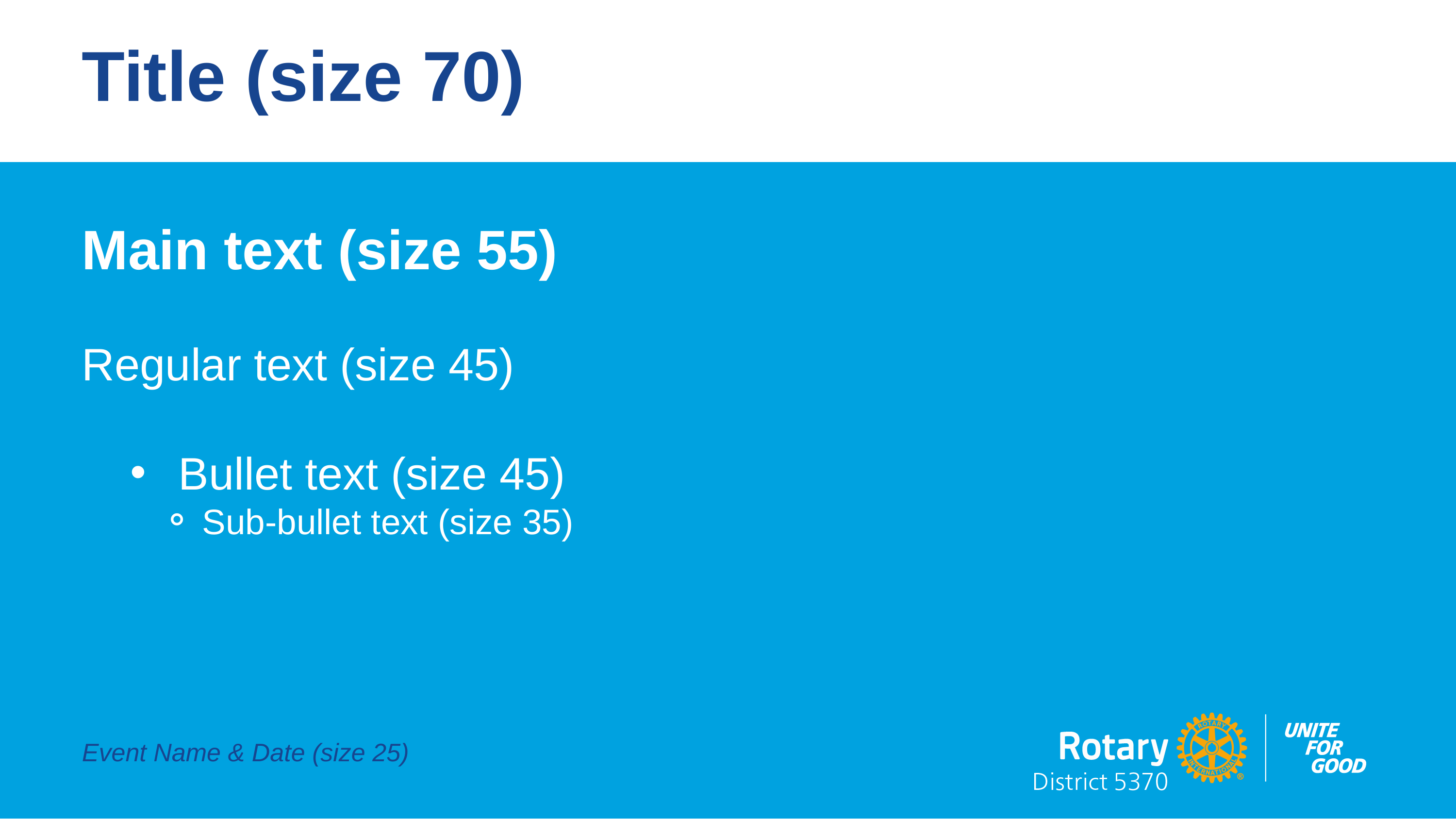

Title (size 70)

Main text (size 55)

Regular text (size 45)

Bullet text (size 45)
Sub-bullet text (size 35)

Event Name & Date (size 25)